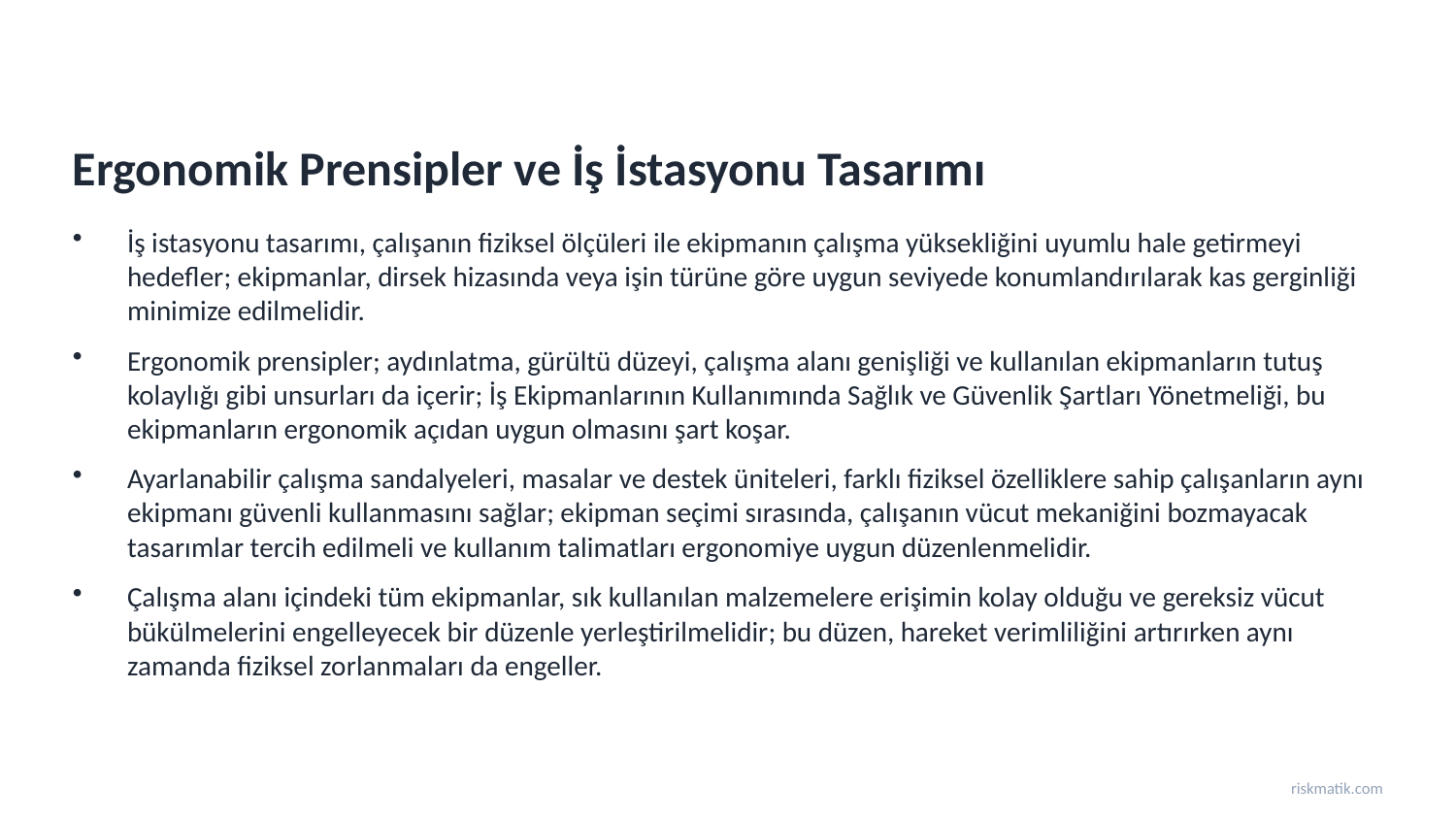

Ergonomik Prensipler ve İş İstasyonu Tasarımı
İş istasyonu tasarımı, çalışanın fiziksel ölçüleri ile ekipmanın çalışma yüksekliğini uyumlu hale getirmeyi hedefler; ekipmanlar, dirsek hizasında veya işin türüne göre uygun seviyede konumlandırılarak kas gerginliği minimize edilmelidir.
Ergonomik prensipler; aydınlatma, gürültü düzeyi, çalışma alanı genişliği ve kullanılan ekipmanların tutuş kolaylığı gibi unsurları da içerir; İş Ekipmanlarının Kullanımında Sağlık ve Güvenlik Şartları Yönetmeliği, bu ekipmanların ergonomik açıdan uygun olmasını şart koşar.
Ayarlanabilir çalışma sandalyeleri, masalar ve destek üniteleri, farklı fiziksel özelliklere sahip çalışanların aynı ekipmanı güvenli kullanmasını sağlar; ekipman seçimi sırasında, çalışanın vücut mekaniğini bozmayacak tasarımlar tercih edilmeli ve kullanım talimatları ergonomiye uygun düzenlenmelidir.
Çalışma alanı içindeki tüm ekipmanlar, sık kullanılan malzemelere erişimin kolay olduğu ve gereksiz vücut bükülmelerini engelleyecek bir düzenle yerleştirilmelidir; bu düzen, hareket verimliliğini artırırken aynı zamanda fiziksel zorlanmaları da engeller.
riskmatik.com